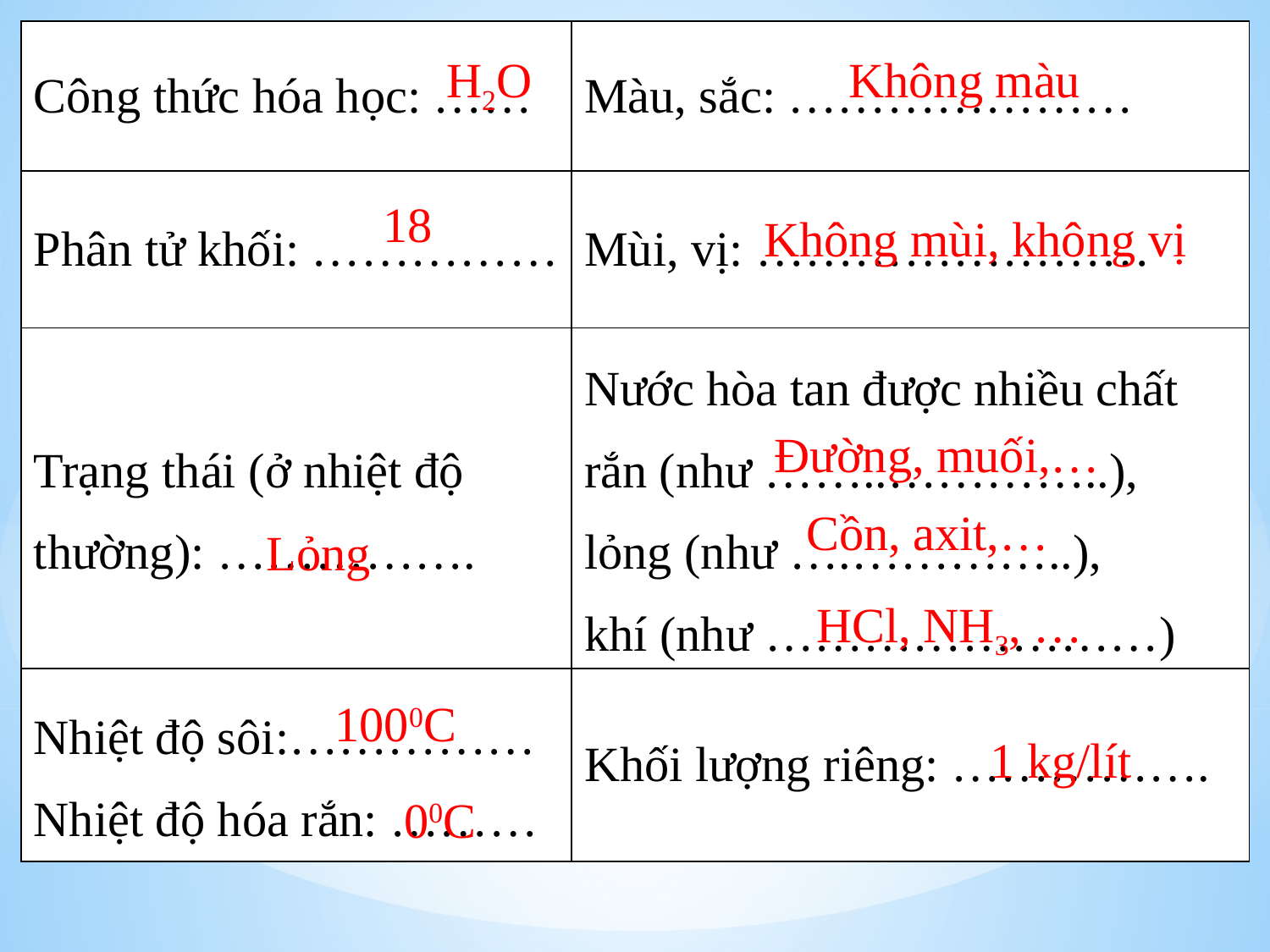

| Công thức hóa học: …… | Màu, sắc: ………………… |
| --- | --- |
| Phân tử khối: …………… | Mùi, vị: …………………… |
| Trạng thái (ở nhiệt độ thường): ……………. | Nước hòa tan được nhiều chất rắn (như ……..…………..), lỏng (như ….…………..), khí (như ……………………) |
| Nhiệt độ sôi:…………… Nhiệt độ hóa rắn: ……… | Khối lượng riêng: ……………. |
H2O
Không màu
18
Không mùi, không vị
Đường, muối,…
Cồn, axit,…
Lỏng
HCl, NH3, …
1000C
1 kg/lít
00C